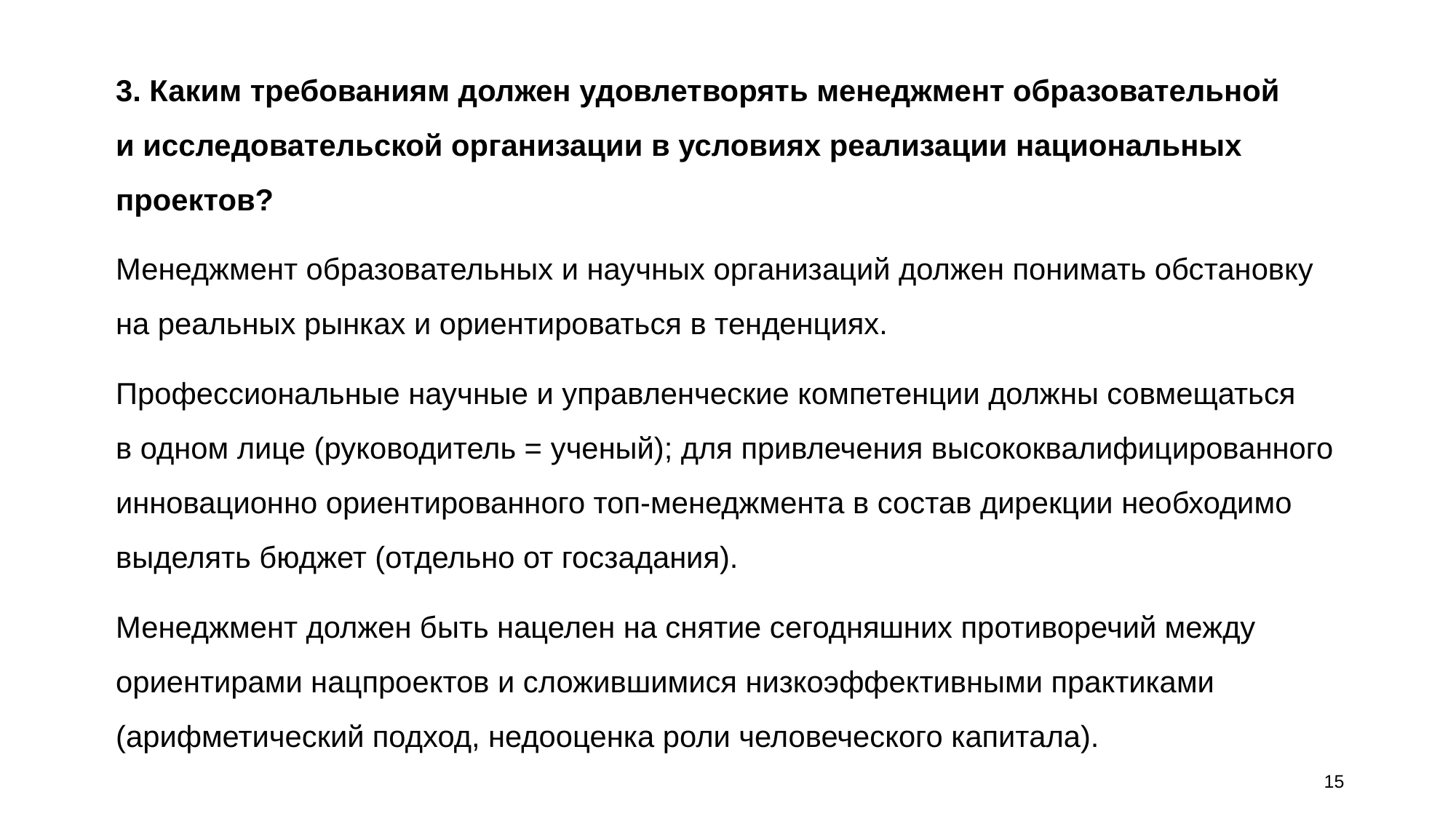

3. Каким требованиям должен удовлетворять менеджмент образовательной и исследовательской организации в условиях реализации национальных проектов?
Менеджмент образовательных и научных организаций должен понимать обстановку на реальных рынках и ориентироваться в тенденциях.
Профессиональные научные и управленческие компетенции должны совмещаться в одном лице (руководитель = ученый); для привлечения высококвалифицированного инновационно ориентированного топ-менеджмента в состав дирекции необходимо выделять бюджет (отдельно от госзадания).
Менеджмент должен быть нацелен на снятие сегодняшних противоречий между ориентирами нацпроектов и сложившимися низкоэффективными практиками (арифметический подход, недооценка роли человеческого капитала).
15